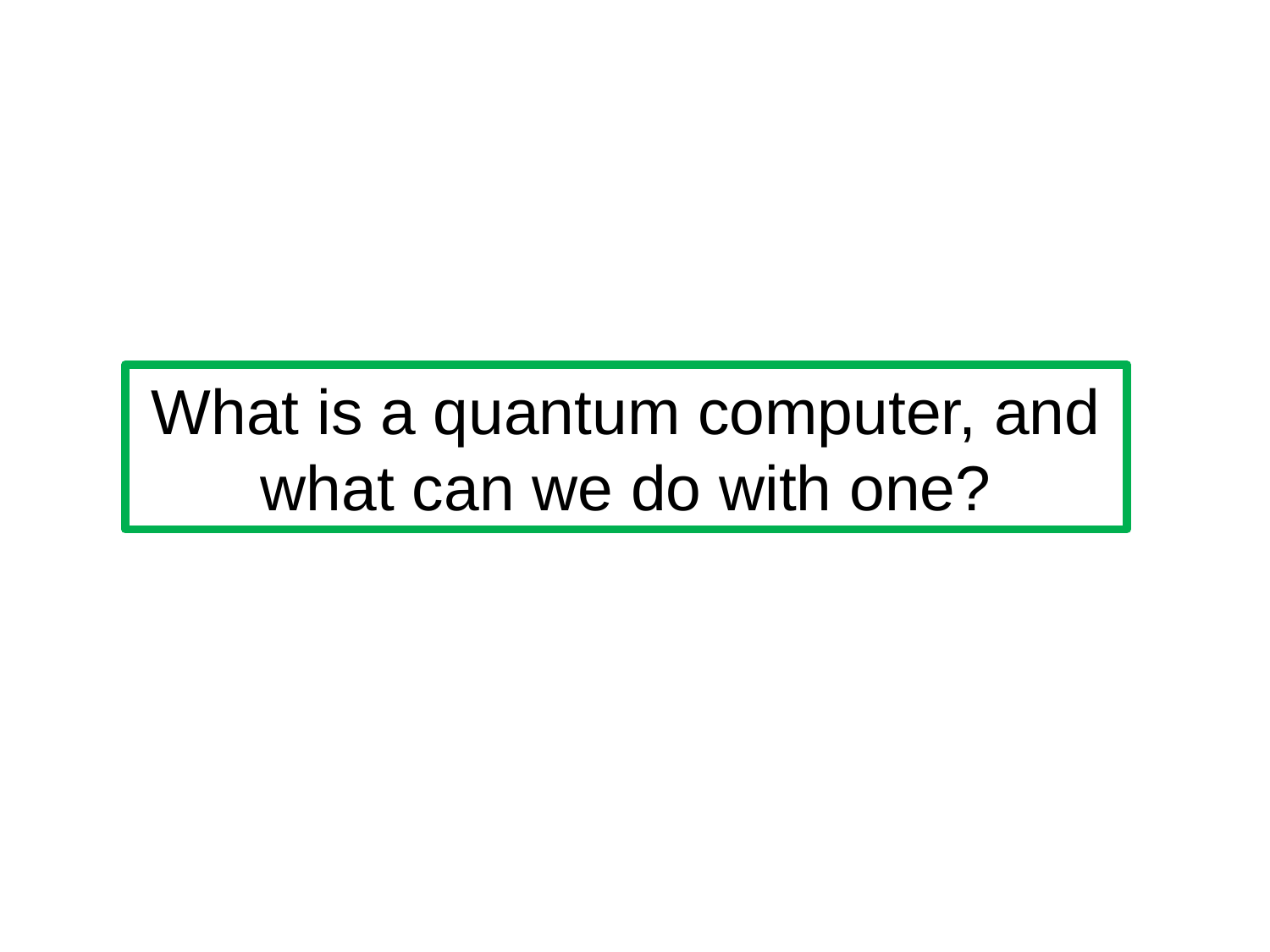

What is a quantum computer, and what can we do with one?